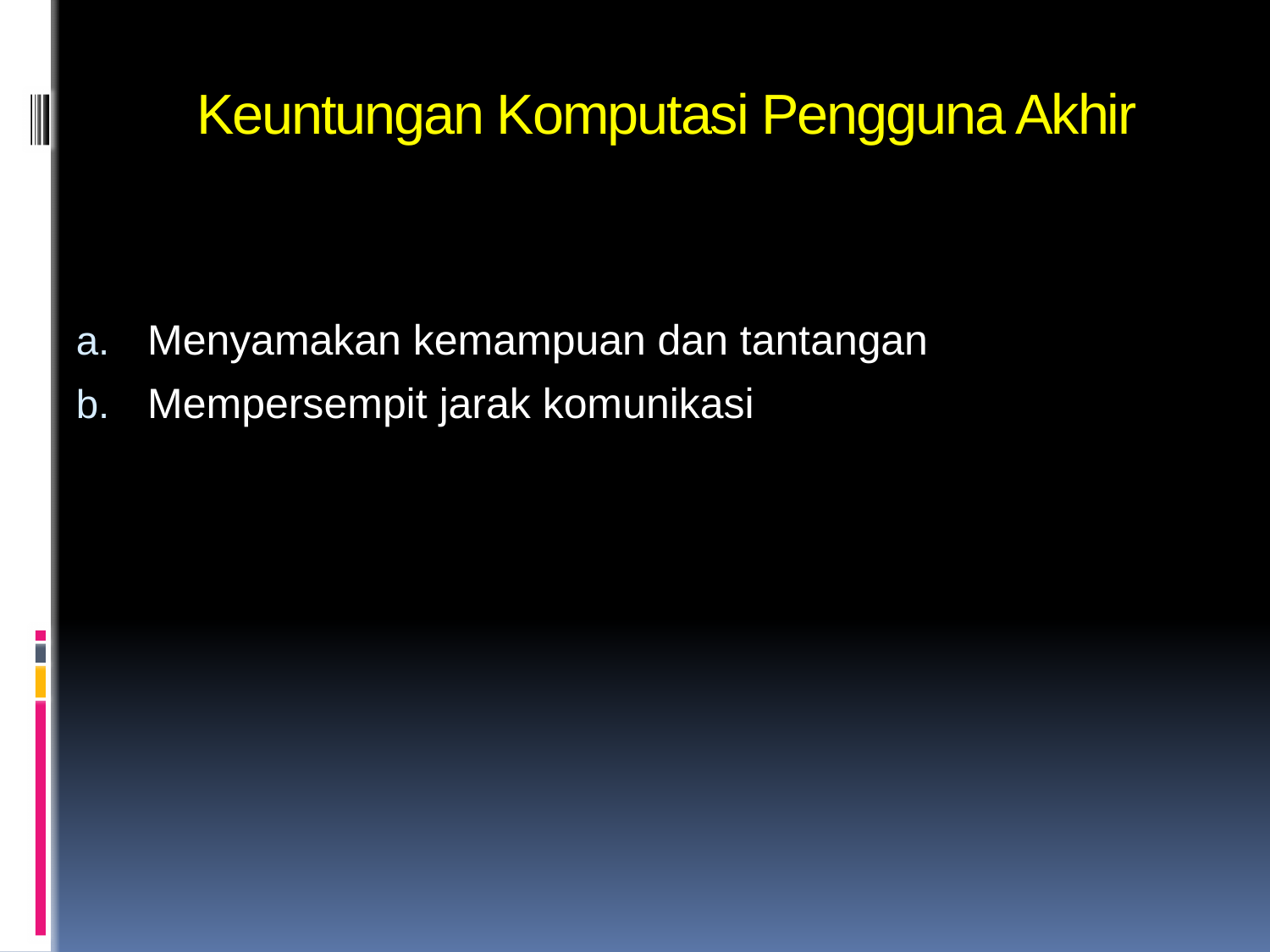

# Keuntungan Komputasi Pengguna Akhir
Menyamakan kemampuan dan tantangan
Mempersempit jarak komunikasi